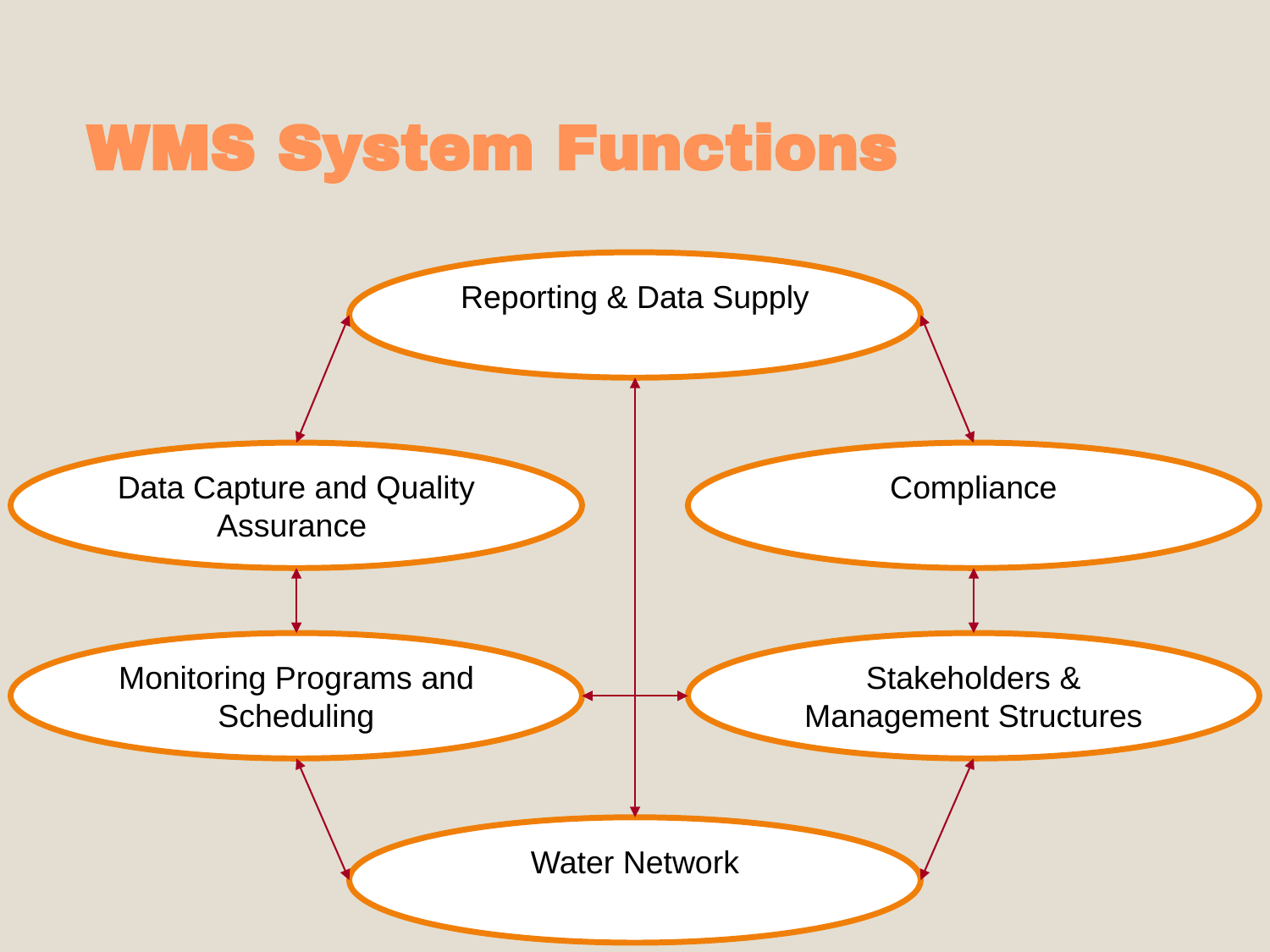

# WMS System Functions
Reporting & Data Supply

Data Capture and Quality Assurance
Compliance

Monitoring Programs and Scheduling
Stakeholders & Management Structures
Water Network